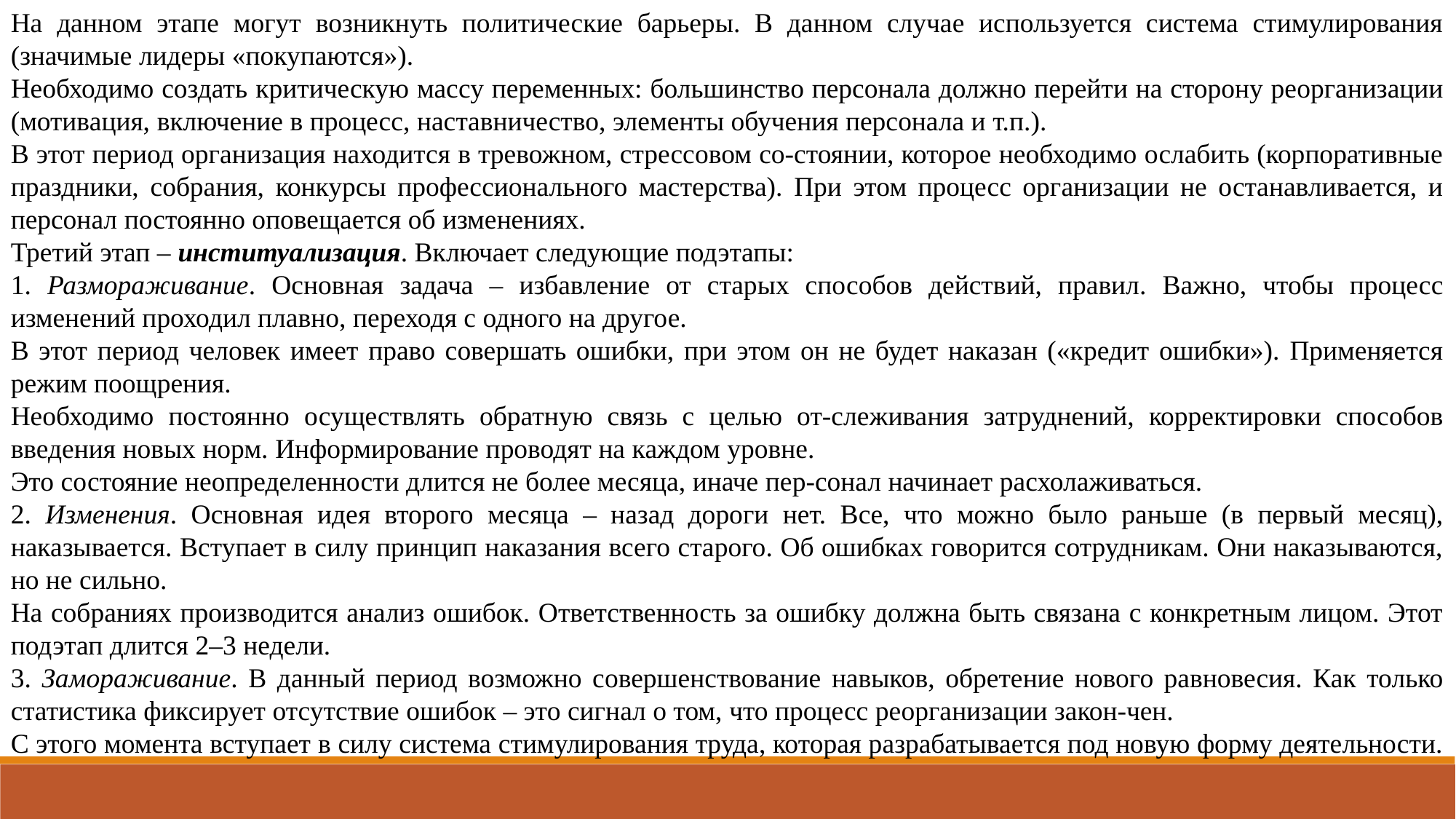

На данном этапе могут возникнуть политические барьеры. В данном случае используется система стимулирования (значимые лидеры «покупаются»).
Необходимо создать критическую массу переменных: большинство персонала должно перейти на сторону реорганизации (мотивация, включение в процесс, наставничество, элементы обучения персонала и т.п.).
В этот период организация находится в тревожном, стрессовом со-стоянии, которое необходимо ослабить (корпоративные праздники, собрания, конкурсы профессионального мастерства). При этом процесс организации не останавливается, и персонал постоянно оповещается об изменениях.
Третий этап – институализация. Включает следующие подэтапы:
1. Размораживание. Основная задача – избавление от старых способов действий, правил. Важно, чтобы процесс изменений проходил плавно, переходя с одного на другое.
В этот период человек имеет право совершать ошибки, при этом он не будет наказан («кредит ошибки»). Применяется режим поощрения.
Необходимо постоянно осуществлять обратную связь с целью от-слеживания затруднений, корректировки способов введения новых норм. Информирование проводят на каждом уровне.
Это состояние неопределенности длится не более месяца, иначе пер-сонал начинает расхолаживаться.
2. Изменения. Основная идея второго месяца – назад дороги нет. Все, что можно было раньше (в первый месяц), наказывается. Вступает в силу принцип наказания всего старого. Об ошибках говорится сотрудникам. Они наказываются, но не сильно.
На собраниях производится анализ ошибок. Ответственность за ошибку должна быть связана с конкретным лицом. Этот подэтап длится 2–3 недели.
3. Замораживание. В данный период возможно совершенствование навыков, обретение нового равновесия. Как только статистика фиксирует отсутствие ошибок – это сигнал о том, что процесс реорганизации закон-чен.
С этого момента вступает в силу система стимулирования труда, которая разрабатывается под новую форму деятельности.